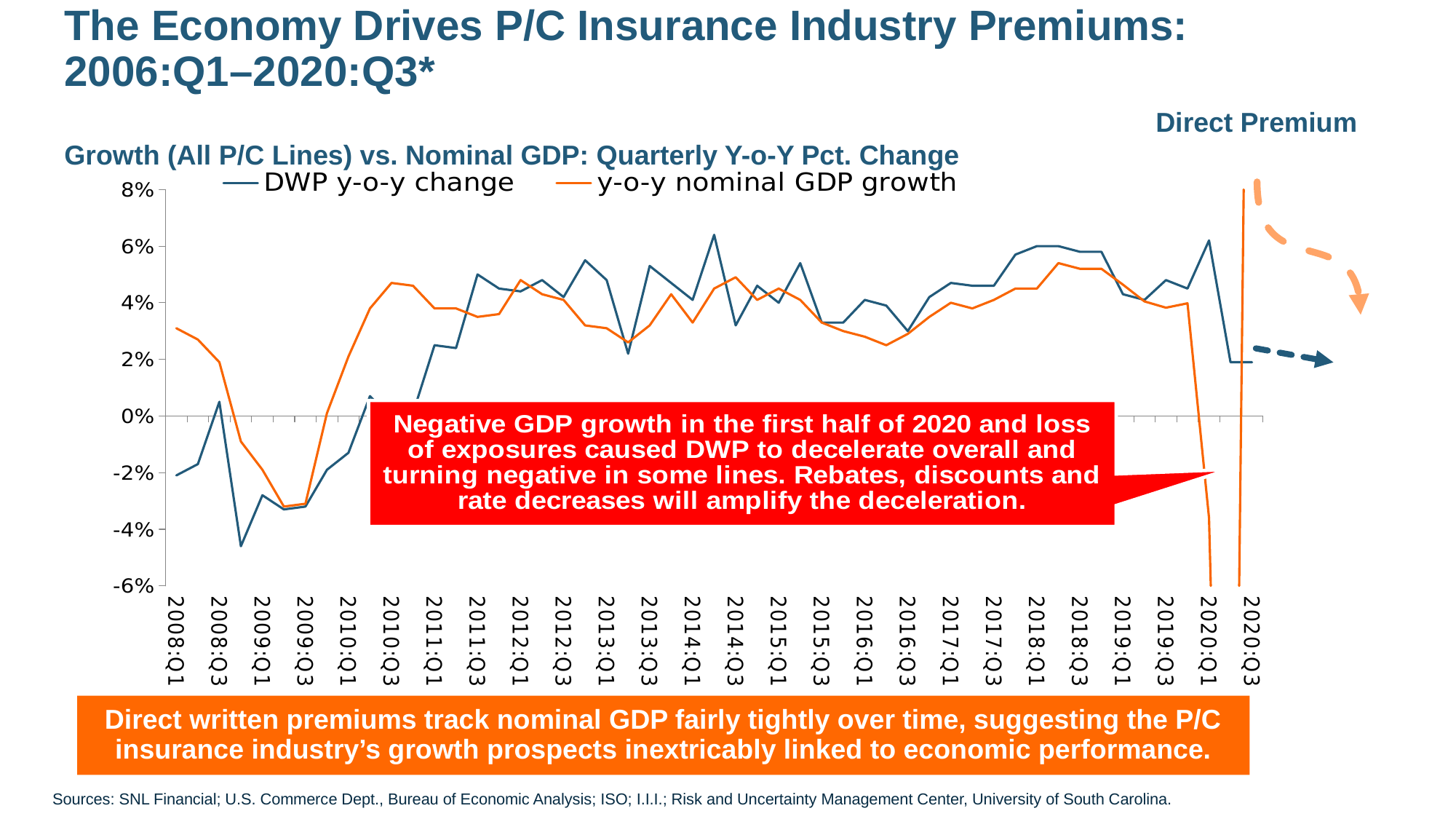

# The Economy Drives P/C Insurance Industry Premiums: 2006:Q1–2020:Q3* Direct Premium Growth (All P/C Lines) vs. Nominal GDP: Quarterly Y-o-Y Pct. Change

### Chart

| Category | DWP y-o-y change | y-o-y nominal GDP growth |
|---|---|---|
| 2008:Q1 | -0.021 | 0.031 |
| 2008:Q2 | -0.017 | 0.027 |
| 2008:Q3 | 0.005 | 0.019 |
| 2008:Q4 | -0.046 | -0.009 |
| 2009:Q1 | -0.028 | -0.019 |
| 2009:Q2 | -0.033 | -0.032 |
| 2009:Q3 | -0.032 | -0.031 |
| 2009:Q4 | -0.019 | 0.001 |
| 2010:Q1 | -0.013 | 0.021 |
| 2010:Q2 | 0.007 | 0.038 |
| 2010:Q3 | -0.001 | 0.047 |
| 2010:Q4 | 0.001 | 0.046 |
| 2011:Q1 | 0.025 | 0.038 |
| 2011:Q2 | 0.024 | 0.038 |
| 2011:Q3 | 0.05 | 0.035 |
| 2011:Q4 | 0.045 | 0.036 |
| 2012:Q1 | 0.044 | 0.048 |
| 2012:Q2 | 0.048 | 0.043 |
| 2012:Q3 | 0.042 | 0.041 |
| 2012:Q4 | 0.055 | 0.032 |
| 2013:Q1 | 0.048 | 0.031 |
| 2013:Q2 | 0.022 | 0.026 |
| 2013:Q3 | 0.053 | 0.032 |
| 2013:Q4 | 0.047 | 0.043 |
| 2014:Q1 | 0.041 | 0.033 |
| 2014:Q2 | 0.064 | 0.045 |
| 2014:Q3 | 0.032 | 0.049 |
| 2014:Q4 | 0.046 | 0.041 |
| 2015:Q1 | 0.04 | 0.045 |
| 2015:Q2 | 0.054 | 0.041 |
| 2015:Q3 | 0.033 | 0.033 |
| 2015:Q4 | 0.033 | 0.03 |
| 2016:Q1 | 0.041 | 0.028 |
| 2016:Q2 | 0.039 | 0.025 |
| 2016:Q3 | 0.03 | 0.029 |
| 2016:Q4 | 0.042 | 0.035 |
| 2017:Q1 | 0.047 | 0.04 |
| 2017:Q2 | 0.046 | 0.038 |
| 2017:Q3 | 0.046 | 0.041 |
| 2017:Q4 | 0.057 | 0.045 |
| 2018:Q1 | 0.06 | 0.045 |
| 2018:Q2 | 0.06 | 0.054 |
| 2018:Q3 | 0.058 | 0.052 |
| 2018:Q4 | 0.058 | 0.052 |
| 2019:Q1 | 0.043 | 0.0464 |
| 2019:Q2 | 0.041 | 0.04047 |
| 2019:Q3 | 0.048 | 0.0382471 |
| 2019:Q4 | 0.045 | 0.0398 |
| 2020:Q1 | 0.062 | -0.036 |
| 2020:Q2 | 0.019 | -0.331 |
| 2020:Q3 | 0.019 | 0.341 |
Direct written premiums track nominal GDP fairly tightly over time, suggesting the P/C insurance industry’s growth prospects inextricably linked to economic performance.

Sources: SNL Financial; U.S. Commerce Dept., Bureau of Economic Analysis; ISO; I.I.I.; Risk and Uncertainty Management Center, University of South Carolina.